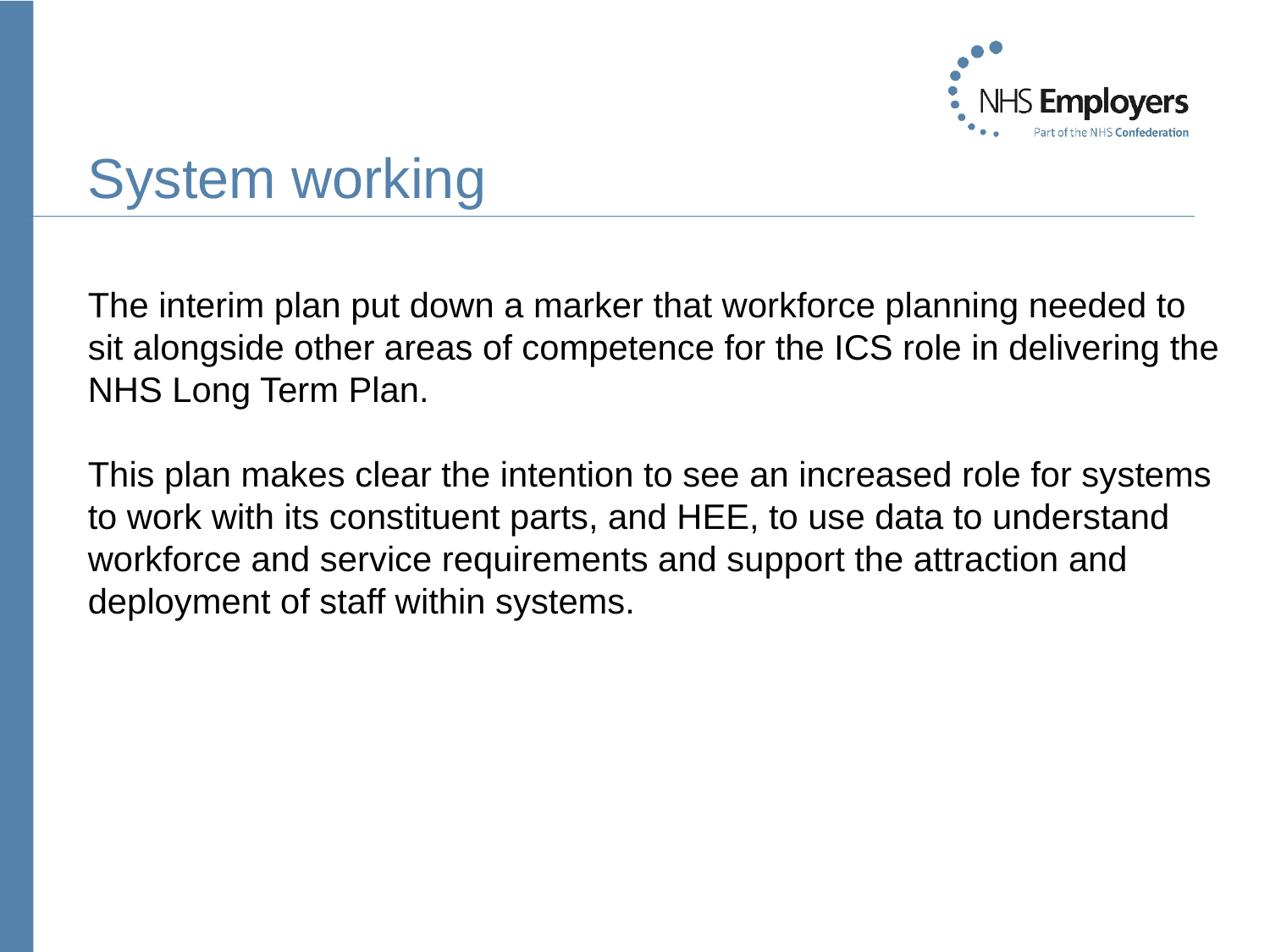

# System working
The interim plan put down a marker that workforce planning needed to sit alongside other areas of competence for the ICS role in delivering the NHS Long Term Plan.

This plan makes clear the intention to see an increased role for systems to work with its constituent parts, and HEE, to use data to understand workforce and service requirements and support the attraction and deployment of staff within systems.